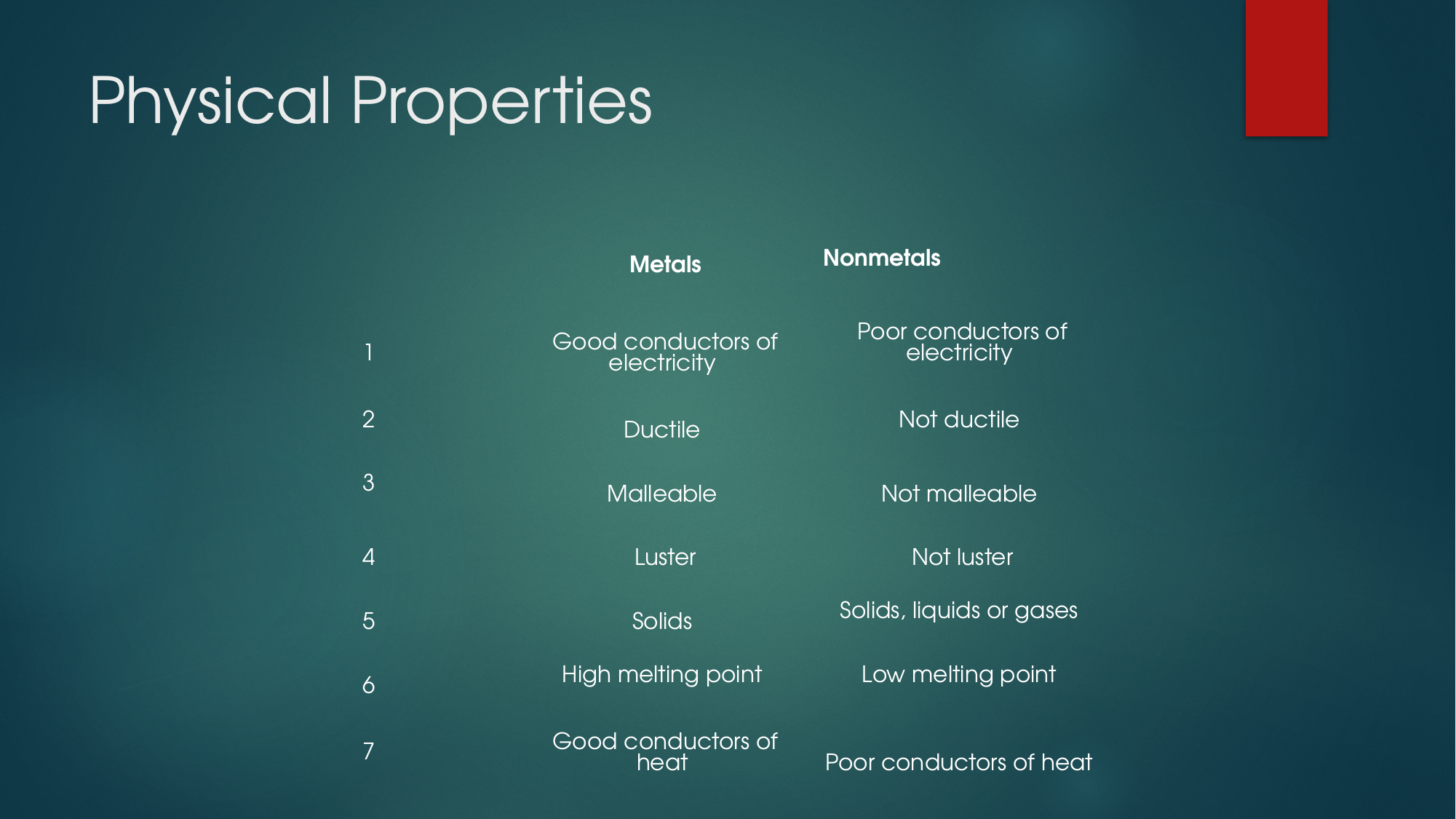

# Physical Properties
|  | Metals | Nonmetals |
| --- | --- | --- |
| 1 | Good conductors of electricity | Poor conductors of electricity |
| 2 | Ductile | Not ductile |
| 3 | Malleable | Not malleable |
| 4 | Luster | Not luster |
| 5 | Solids | Solids, liquids or gases |
| 6 | High melting point | Low melting point |
| 7 | Good conductors of heat | Poor conductors of heat |